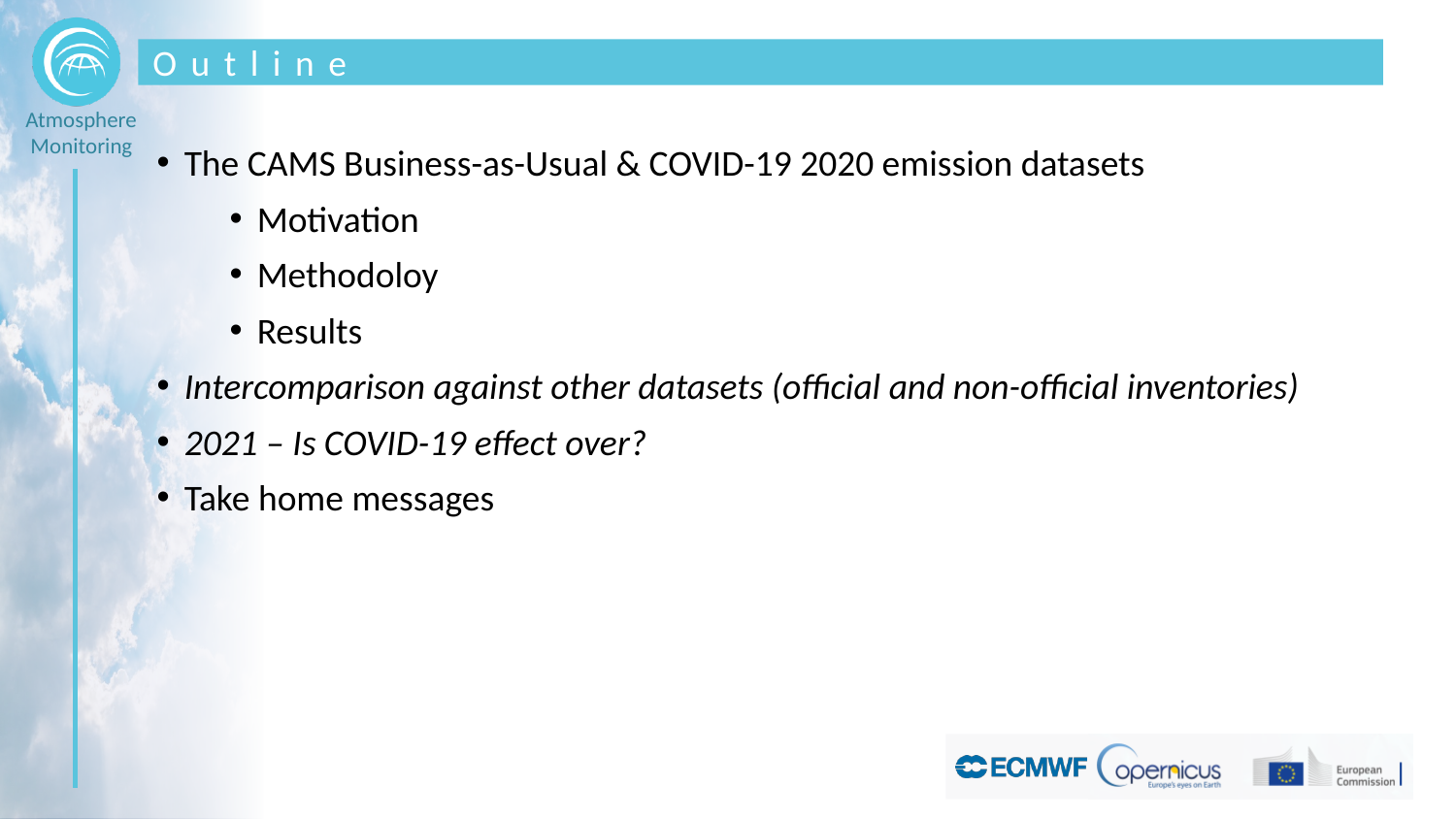

# Outline

The CAMS Business-as-Usual & COVID-19 2020 emission datasets
Motivation
Methodoloy
Results
Intercomparison against other datasets (official and non-official inventories)
2021 – Is COVID-19 effect over?
Take home messages